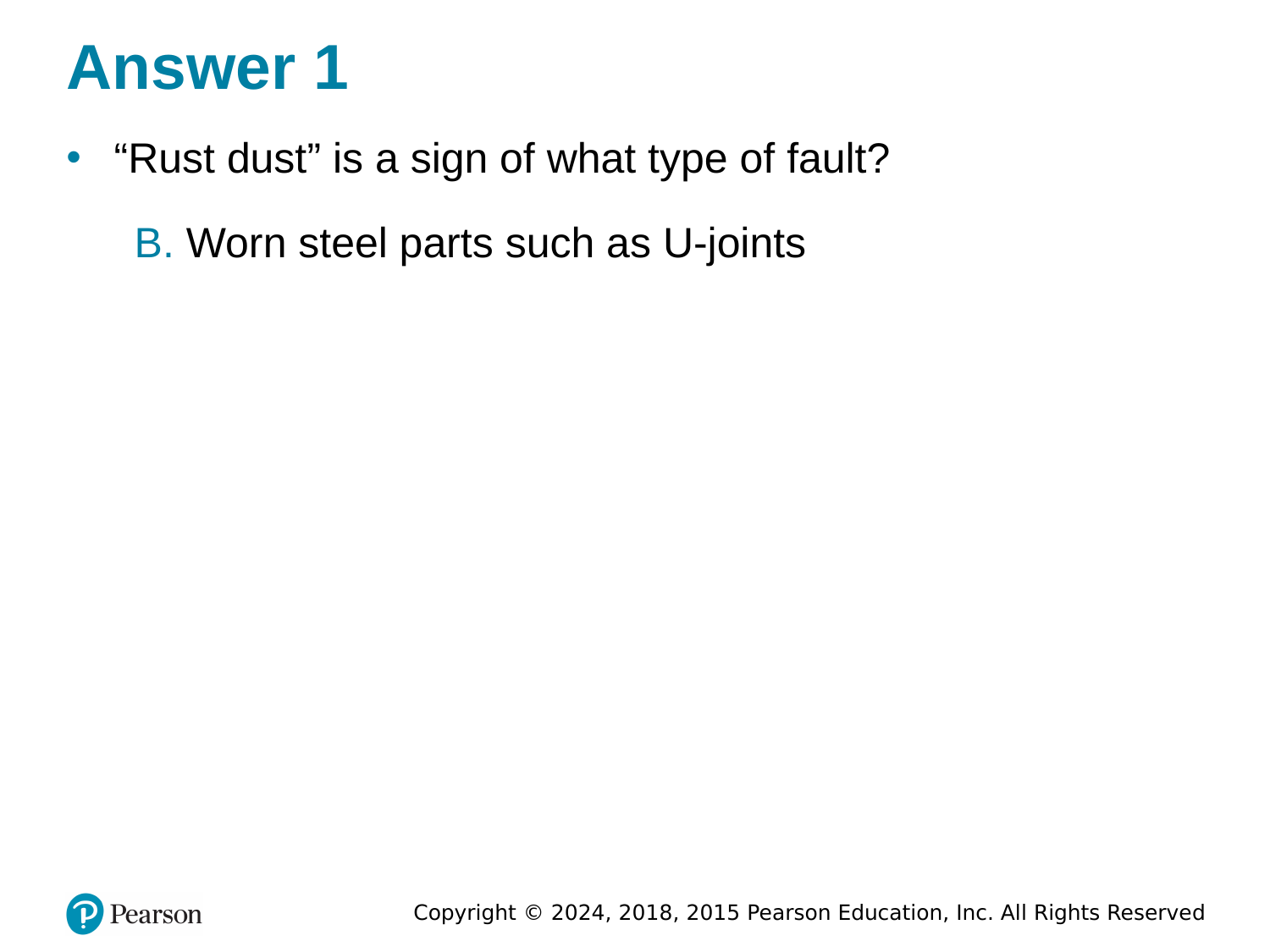

# Answer 1
“Rust dust” is a sign of what type of fault?
B. Worn steel parts such as U-joints